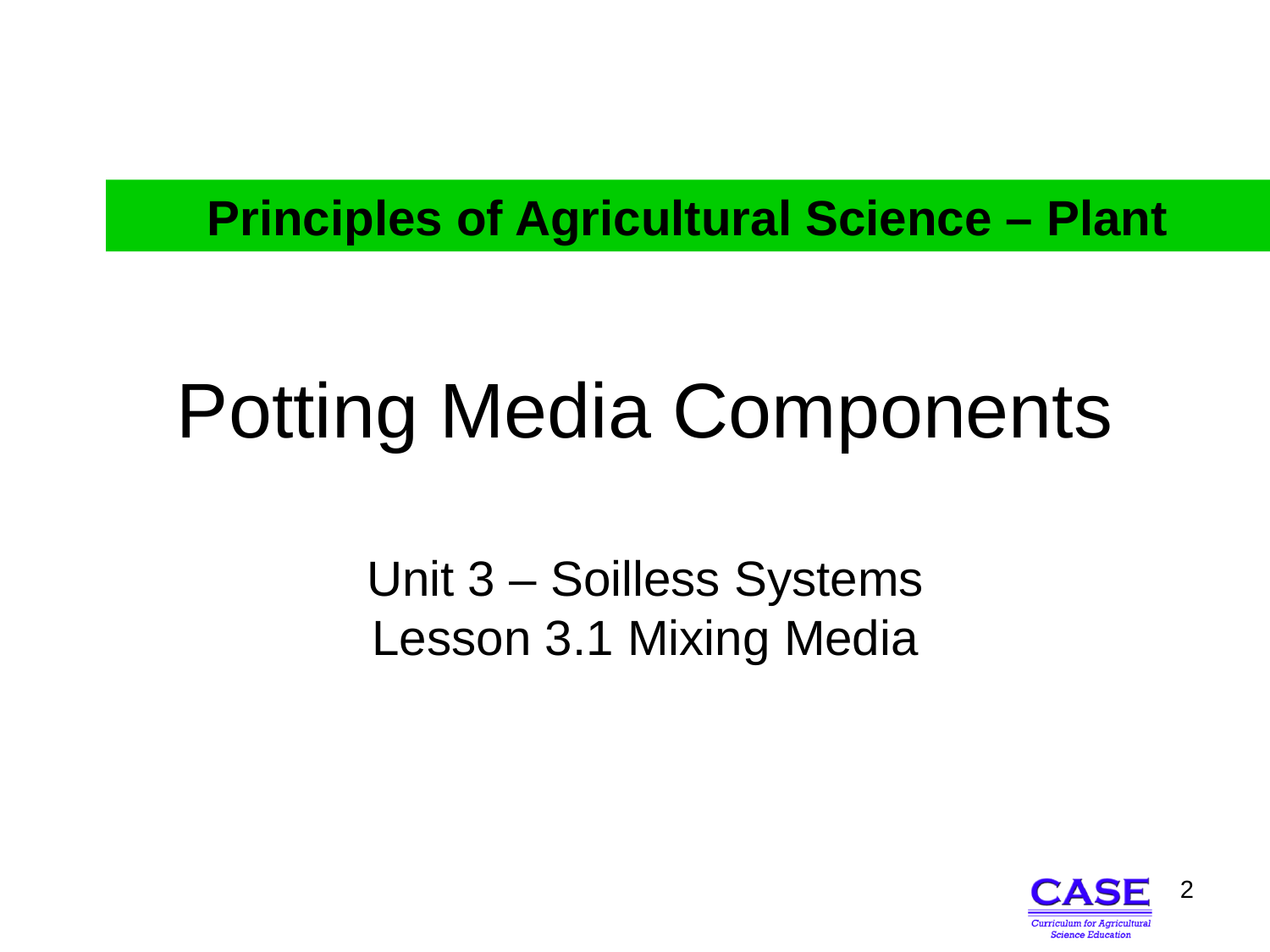

Principles of Agricultural Science – Plant
# Potting Media Components Unit 3 – Soilless Systems Lesson 3.1 Mixing Media
2